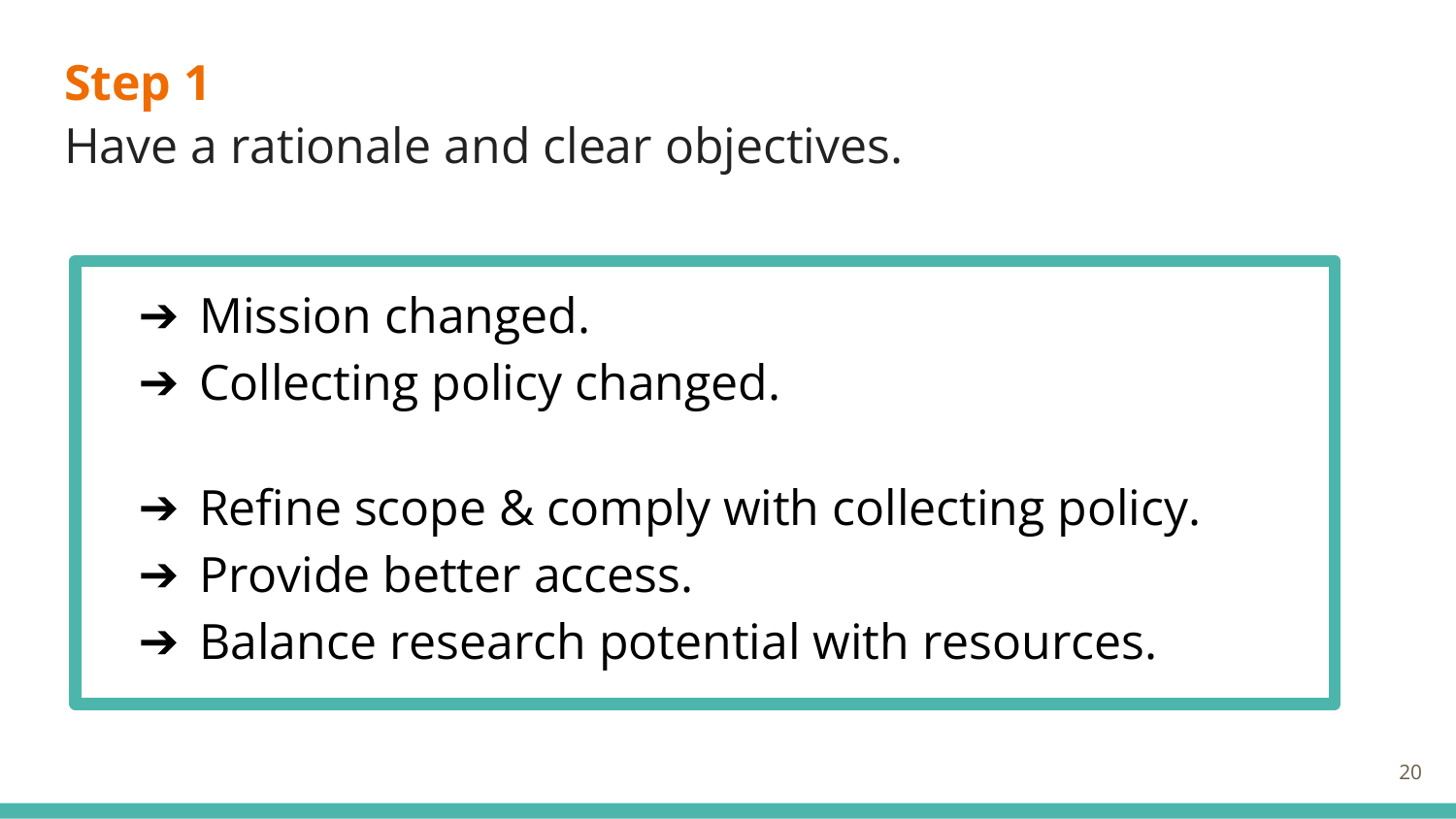

Step 1
Have a rationale and clear objectives.

Mission changed.
Collecting policy changed.

Refine scope & comply with collecting policy.
Provide better access.
Balance research potential with resources.
20